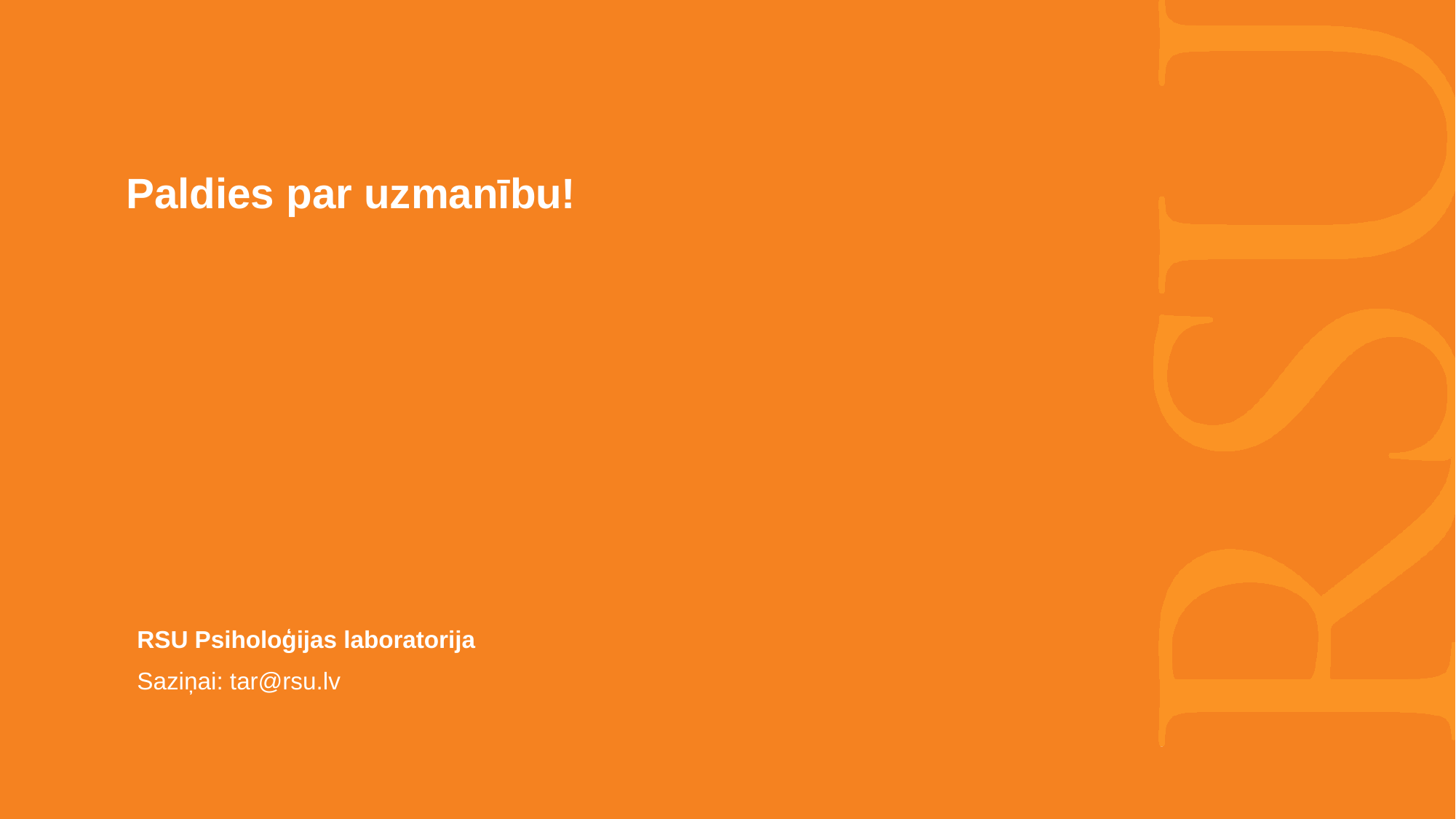

# Paldies par uzmanību!
RSU Psiholoģijas laboratorija
Saziņai: tar@rsu.lv